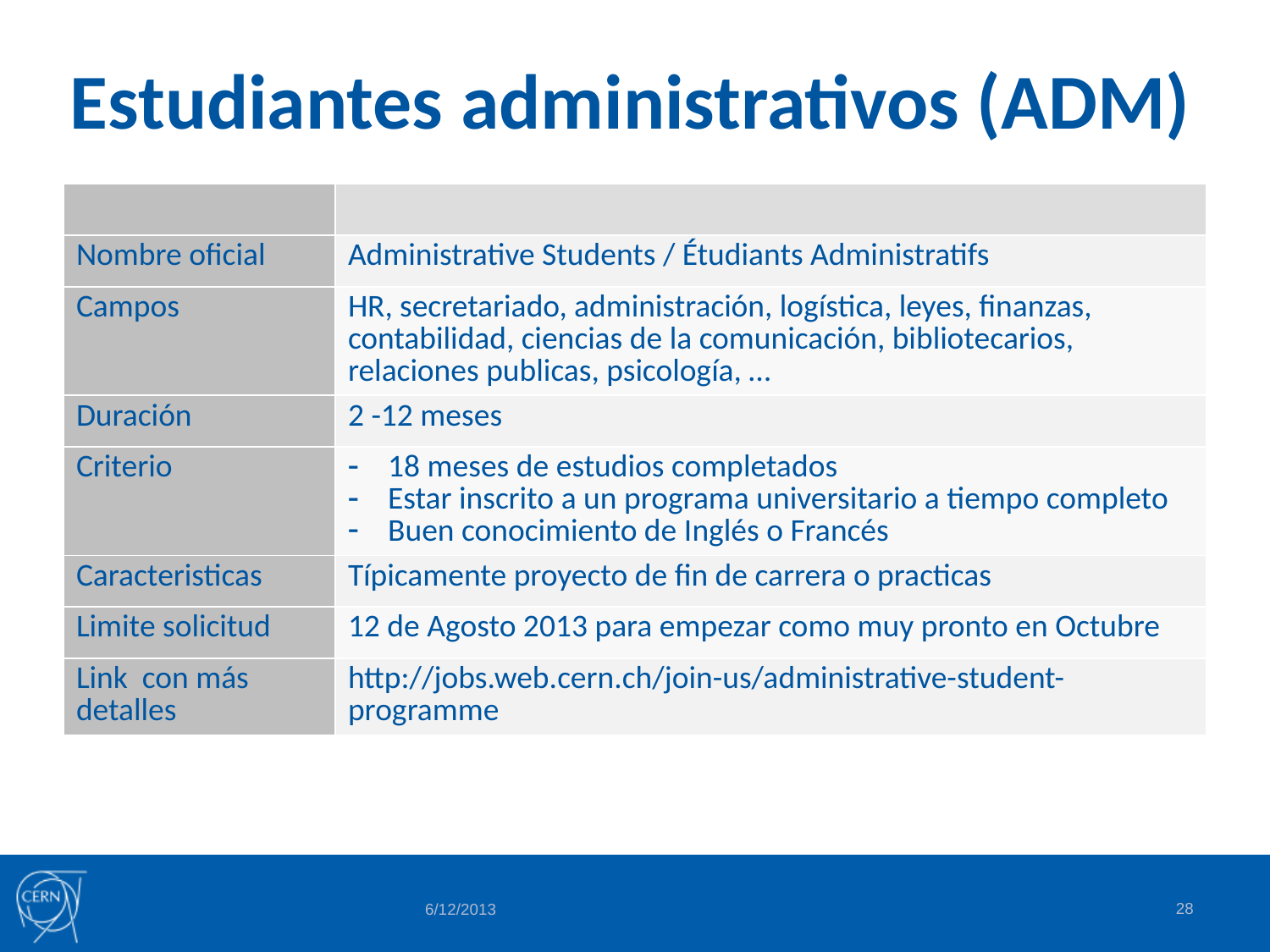

# Estudiantes administrativos (ADM)
|  |  |
| --- | --- |
| Nombre oficial | Administrative Students / Étudiants Administratifs |
| Campos | HR, secretariado, administración, logística, leyes, finanzas, contabilidad, ciencias de la comunicación, bibliotecarios, relaciones publicas, psicología, … |
| Duración | 2 -12 meses |
| Criterio | 18 meses de estudios completados Estar inscrito a un programa universitario a tiempo completo Buen conocimiento de Inglés o Francés |
| Caracteristicas | Típicamente proyecto de fin de carrera o practicas |
| Limite solicitud | 12 de Agosto 2013 para empezar como muy pronto en Octubre |
| Link con más detalles | http://jobs.web.cern.ch/join-us/administrative-student-programme |
28
6/12/2013